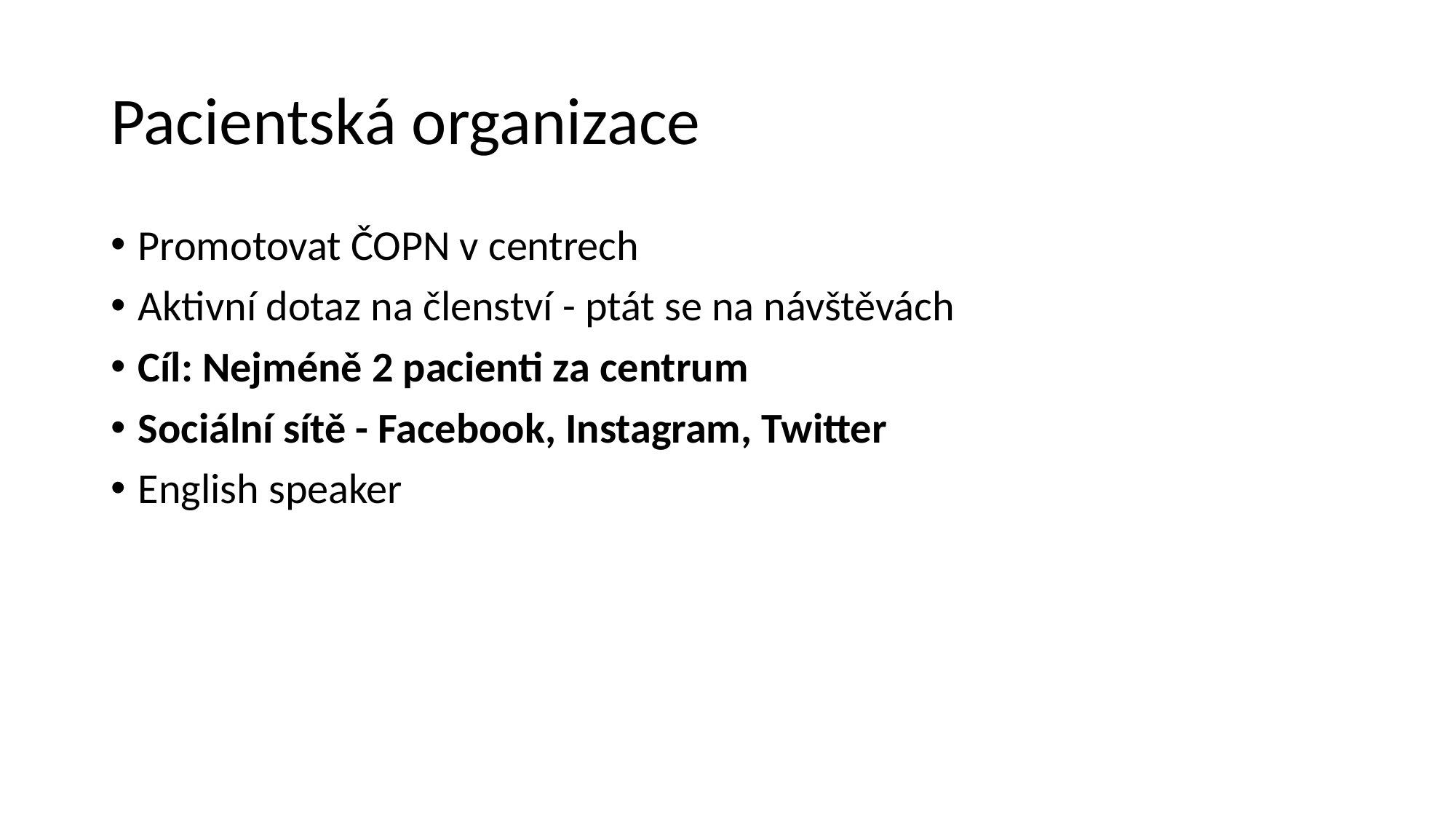

# Pacientská organizace
Promotovat ČOPN v centrech
Aktivní dotaz na členství - ptát se na návštěvách
Cíl: Nejméně 2 pacienti za centrum
Sociální sítě - Facebook, Instagram, Twitter
English speaker